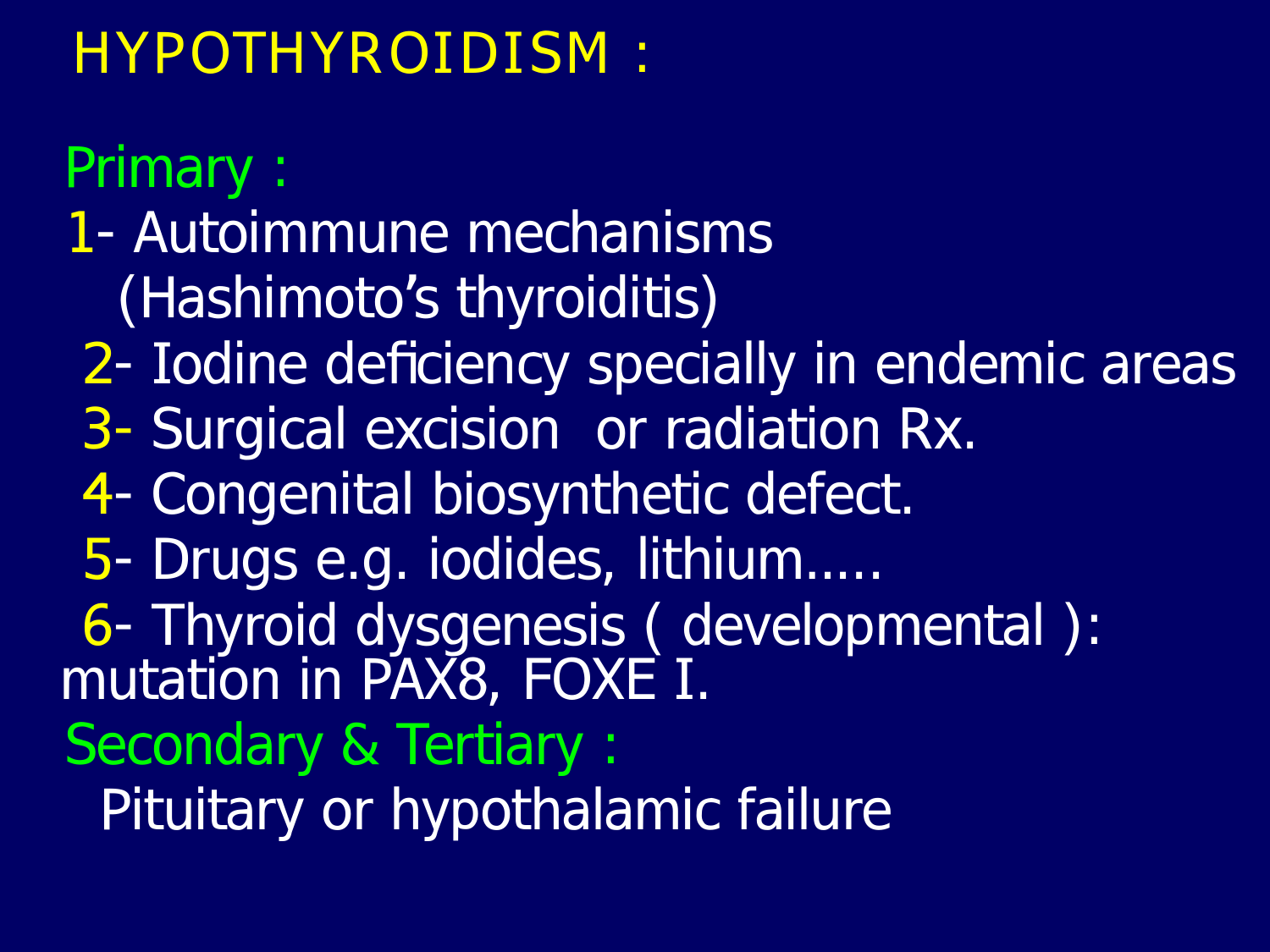

# HYPOTHYROIDISM :
    Primary :
   1- Autoimmune mechanisms
      (Hashimoto’s thyroiditis)
    2- Iodine deficiency specially in endemic areas
    3- Surgical excision  or radiation Rx.
    4- Congenital biosynthetic defect.
    5- Drugs e.g. iodides, lithium…..
    6- Thyroid dysgenesis ( developmental ): mutation in PAX8, FOXE I.
   Secondary & Tertiary :
     Pituitary or hypothalamic failure